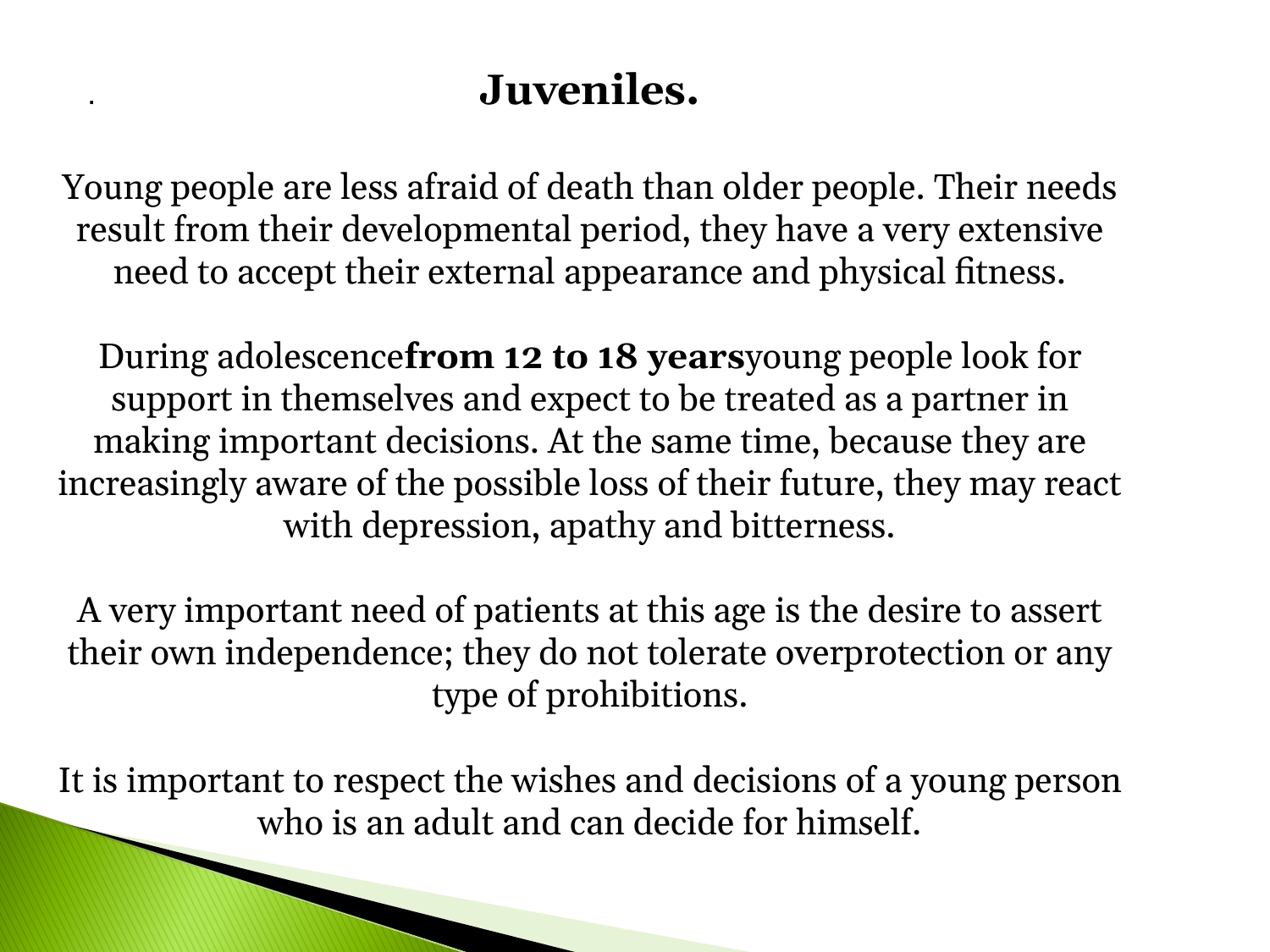

Juveniles.

Young people are less afraid of death than older people. Their needs result from their developmental period, they have a very extensive need to accept their external appearance and physical fitness.

During adolescencefrom 12 to 18 yearsyoung people look for support in themselves and expect to be treated as a partner in making important decisions. At the same time, because they are increasingly aware of the possible loss of their future, they may react with depression, apathy and bitterness.

A very important need of patients at this age is the desire to assert their own independence; they do not tolerate overprotection or any type of prohibitions.

It is important to respect the wishes and decisions of a young person who is an adult and can decide for himself.
.